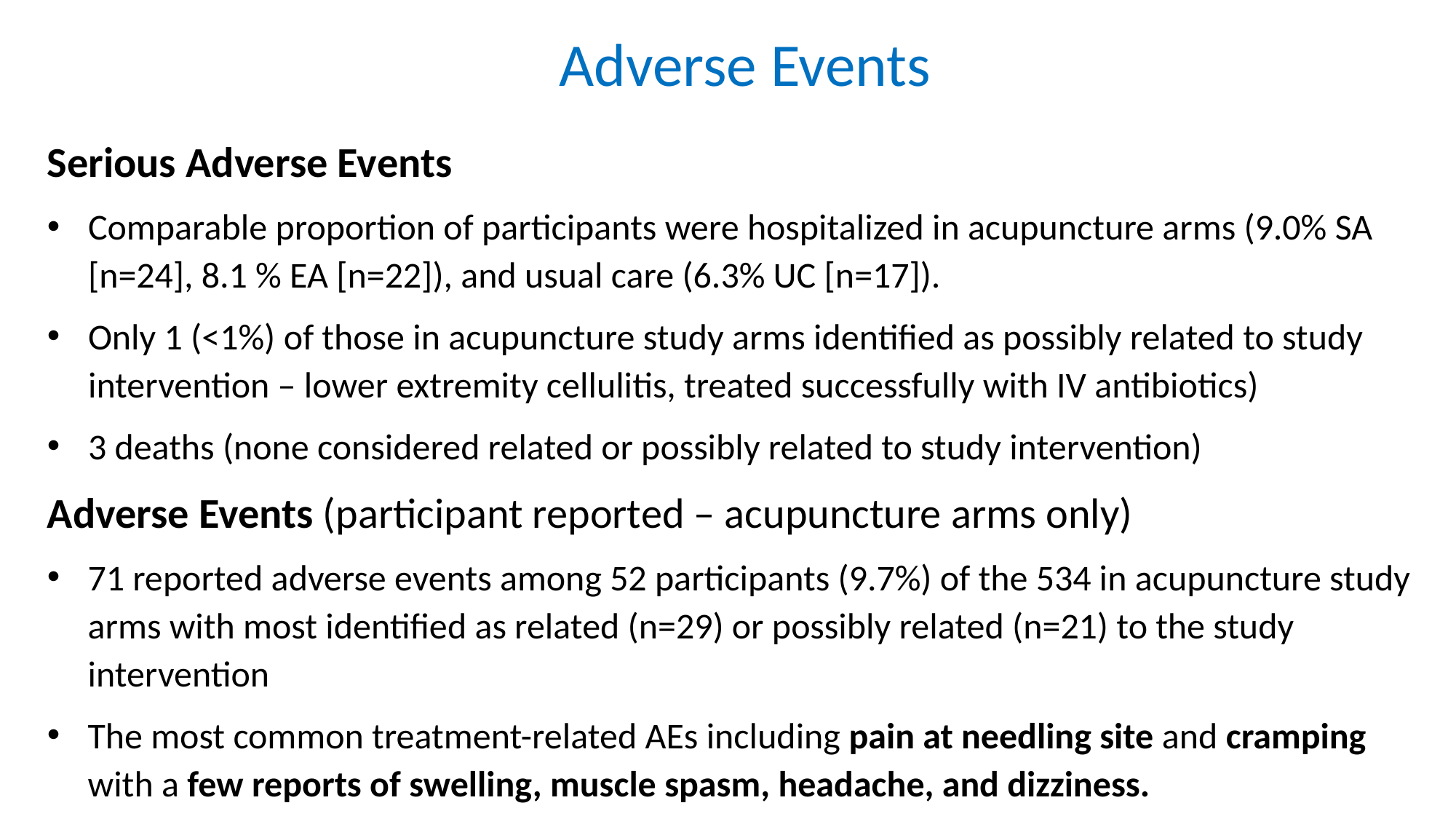

Adverse Events
Serious Adverse Events
Comparable proportion of participants were hospitalized in acupuncture arms (9.0% SA [n=24], 8.1 % EA [n=22]), and usual care (6.3% UC [n=17]).
Only 1 (<1%) of those in acupuncture study arms identified as possibly related to study intervention – lower extremity cellulitis, treated successfully with IV antibiotics)
3 deaths (none considered related or possibly related to study intervention)
Adverse Events (participant reported – acupuncture arms only)
71 reported adverse events among 52 participants (9.7%) of the 534 in acupuncture study arms with most identified as related (n=29) or possibly related (n=21) to the study intervention
The most common treatment-related AEs including pain at needling site and cramping with a few reports of swelling, muscle spasm, headache, and dizziness.